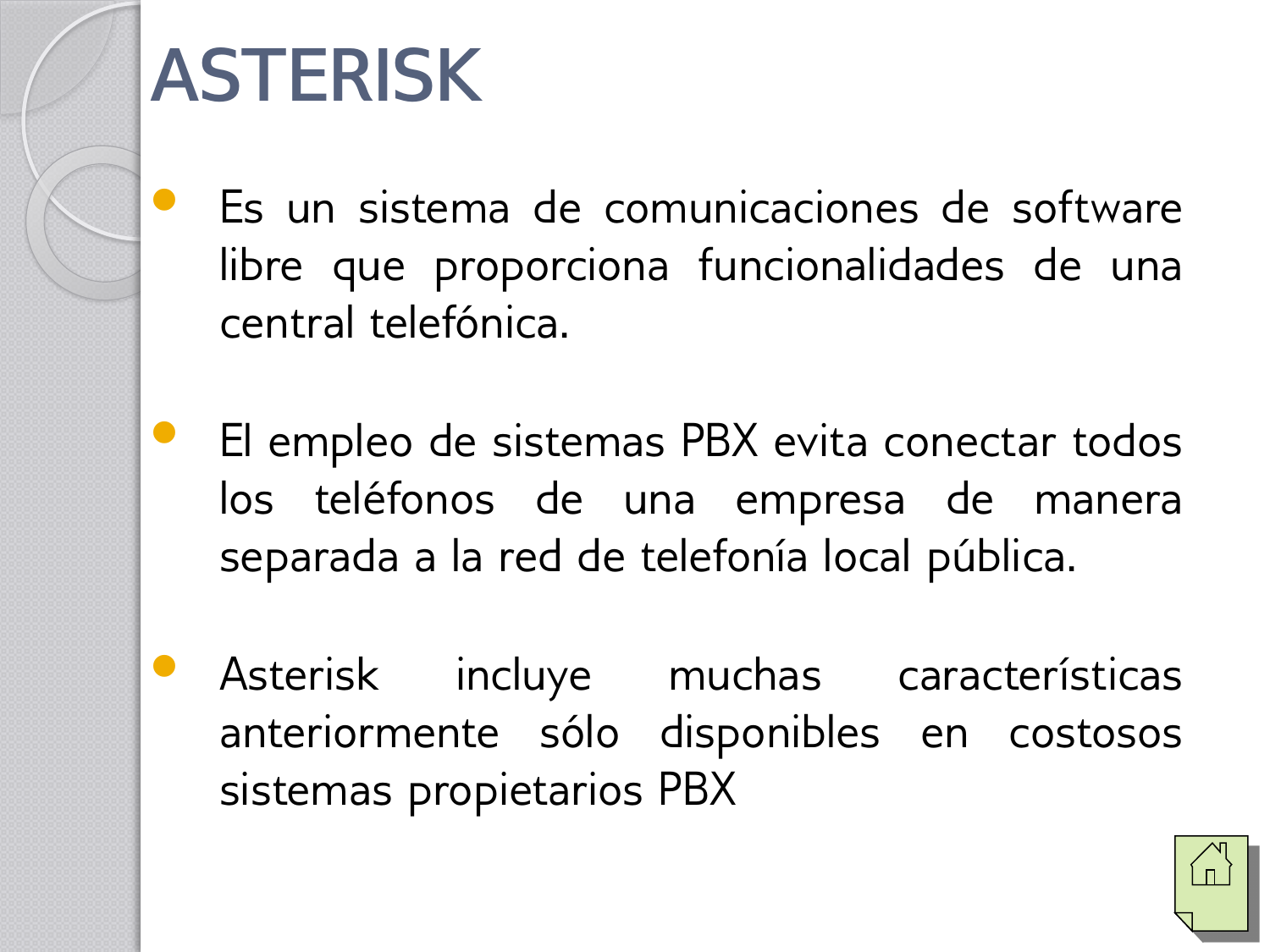

# ASTERISK
Es un sistema de comunicaciones de software libre que proporciona funcionalidades de una central telefónica.

El empleo de sistemas PBX evita conectar todos los teléfonos de una empresa de manera separada a la red de telefonía local pública.

Asterisk incluye muchas características anteriormente sólo disponibles en costosos sistemas propietarios PBX